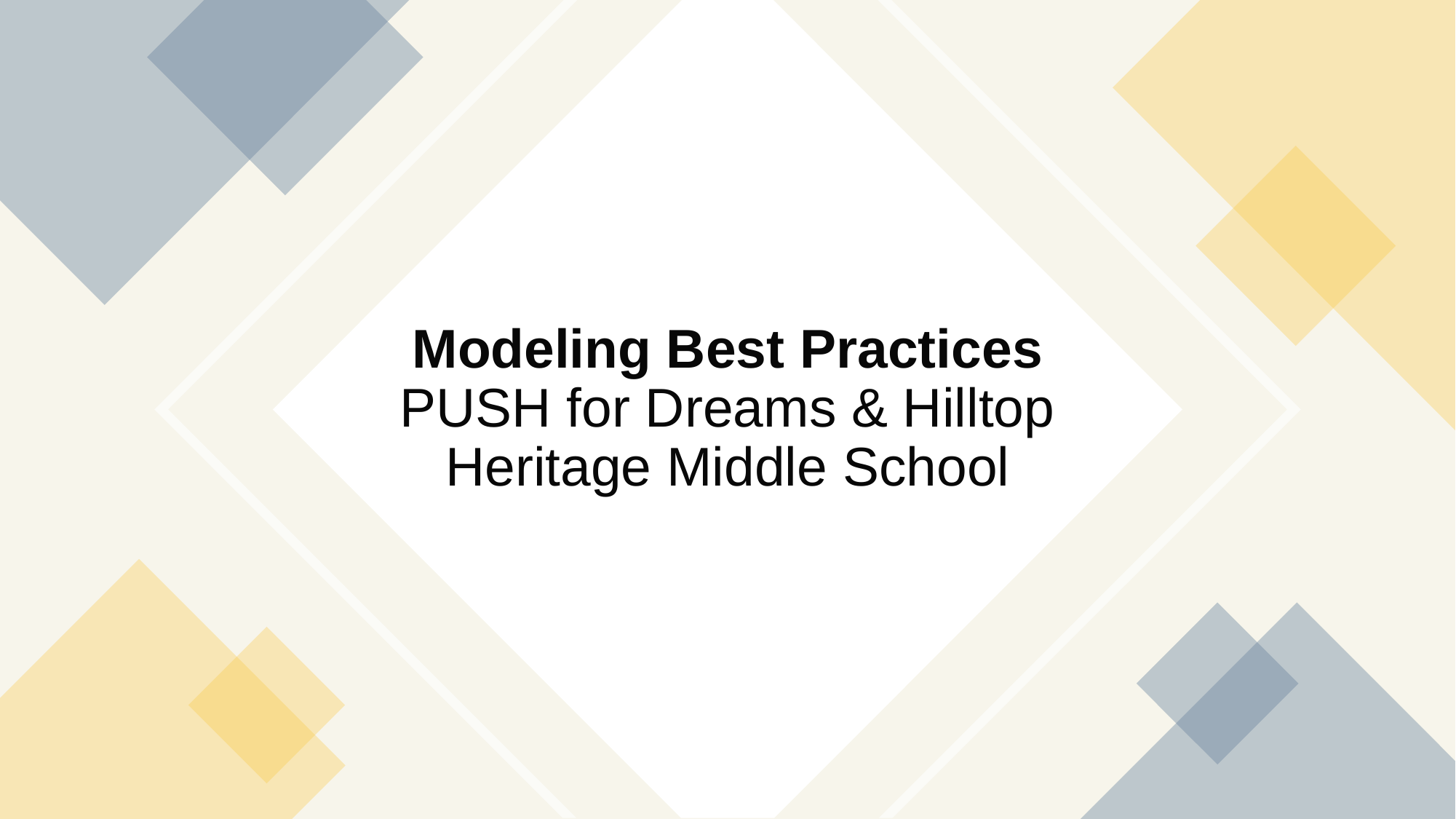

# Modeling Best Practices PUSH for Dreams & Hilltop Heritage Middle School